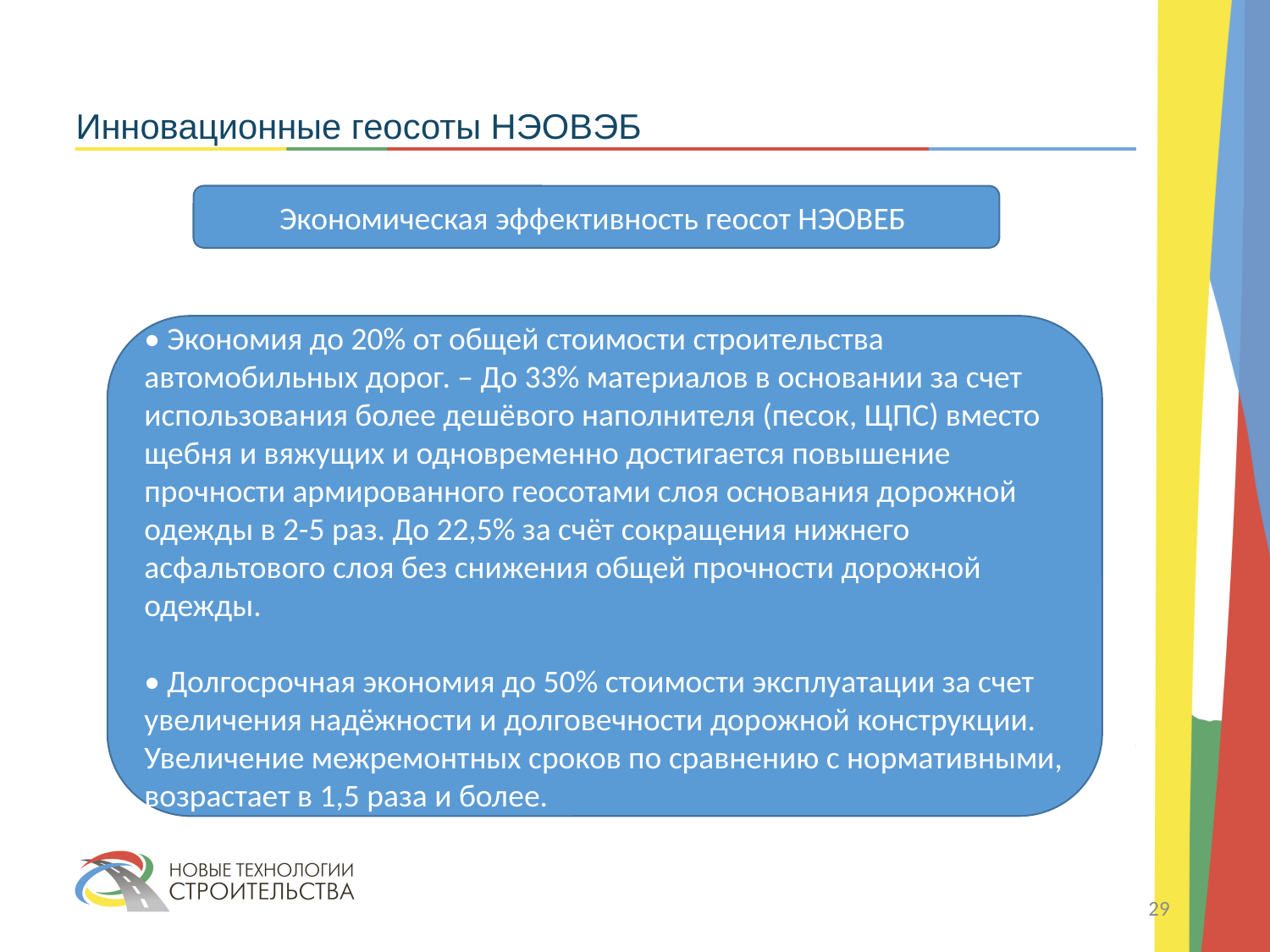

# Инновационные геосоты НЭОВЭБ
Экономическая эффективность геосот НЭОВЕБ
• Экономия до 20% от общей стоимости строительства автомобильных дорог. – До 33% материалов в основании за счет использования более дешёвого наполнителя (песок, ЩПС) вместо щебня и вяжущих и одновременно достигается повышение прочности армированного геосотами слоя основания дорожной одежды в 2-5 раз. До 22,5% за счёт сокращения нижнего асфальтового слоя без снижения общей прочности дорожной одежды.
• Долгосрочная экономия до 50% стоимости эксплуатации за счет увеличения надёжности и долговечности дорожной конструкции. Увеличение межремонтных сроков по сравнению с нормативными, возрастает в 1,5 раза и более.
29